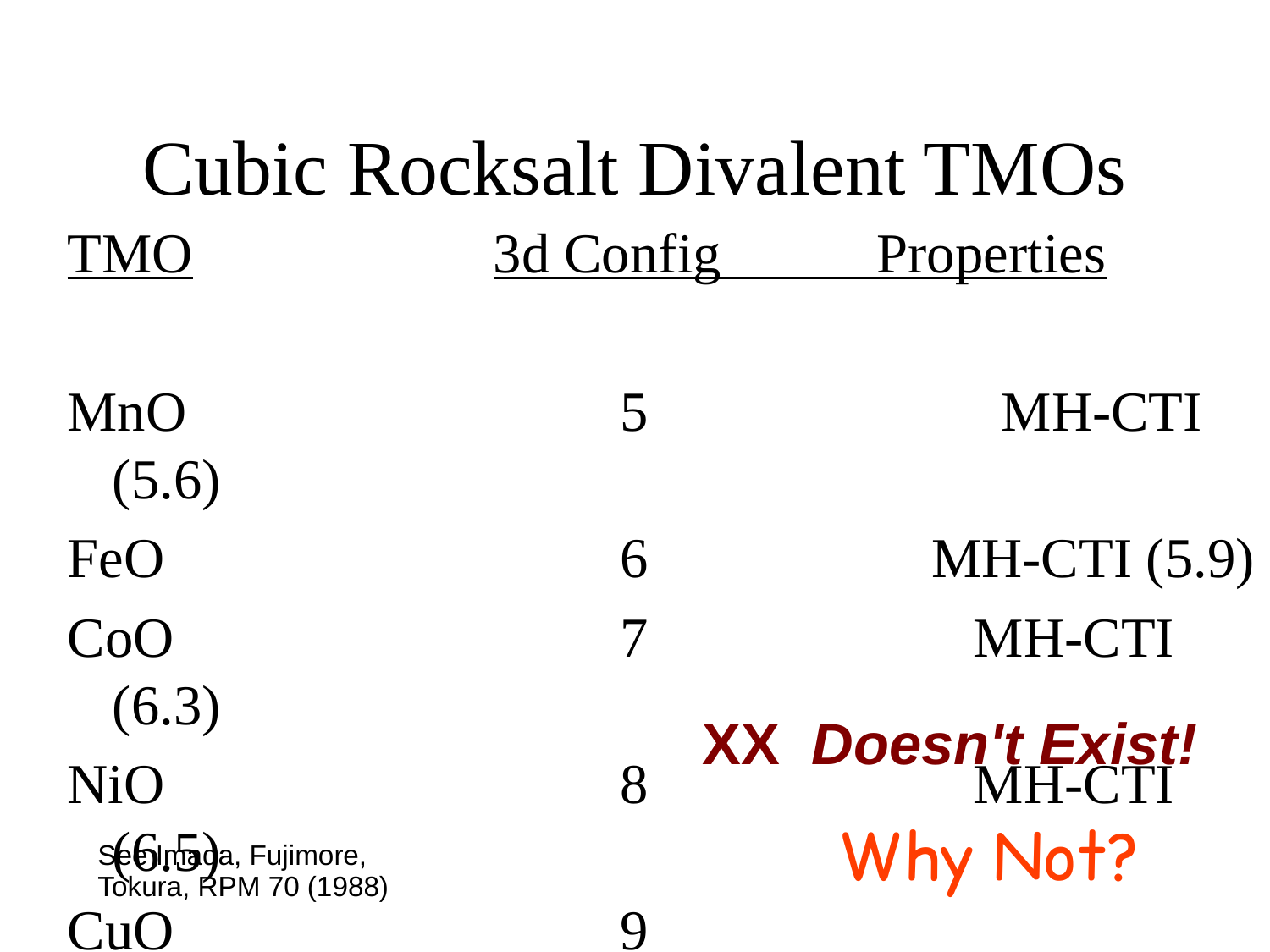

Cubic Rocksalt Divalent TMOs
TMO			3d Config           Properties

MnO		           	5	            	MH-CTI (5.6)
FeO				6	             MH-CTI (5.9)
CoO				7		       MH-CTI (6.3)
NiO				8		       MH-CTI (6.5)
CuO				9
XX  Doesn't Exist!
Why Not?
See Imada, Fujimore, Tokura, RPM 70 (1988)‏